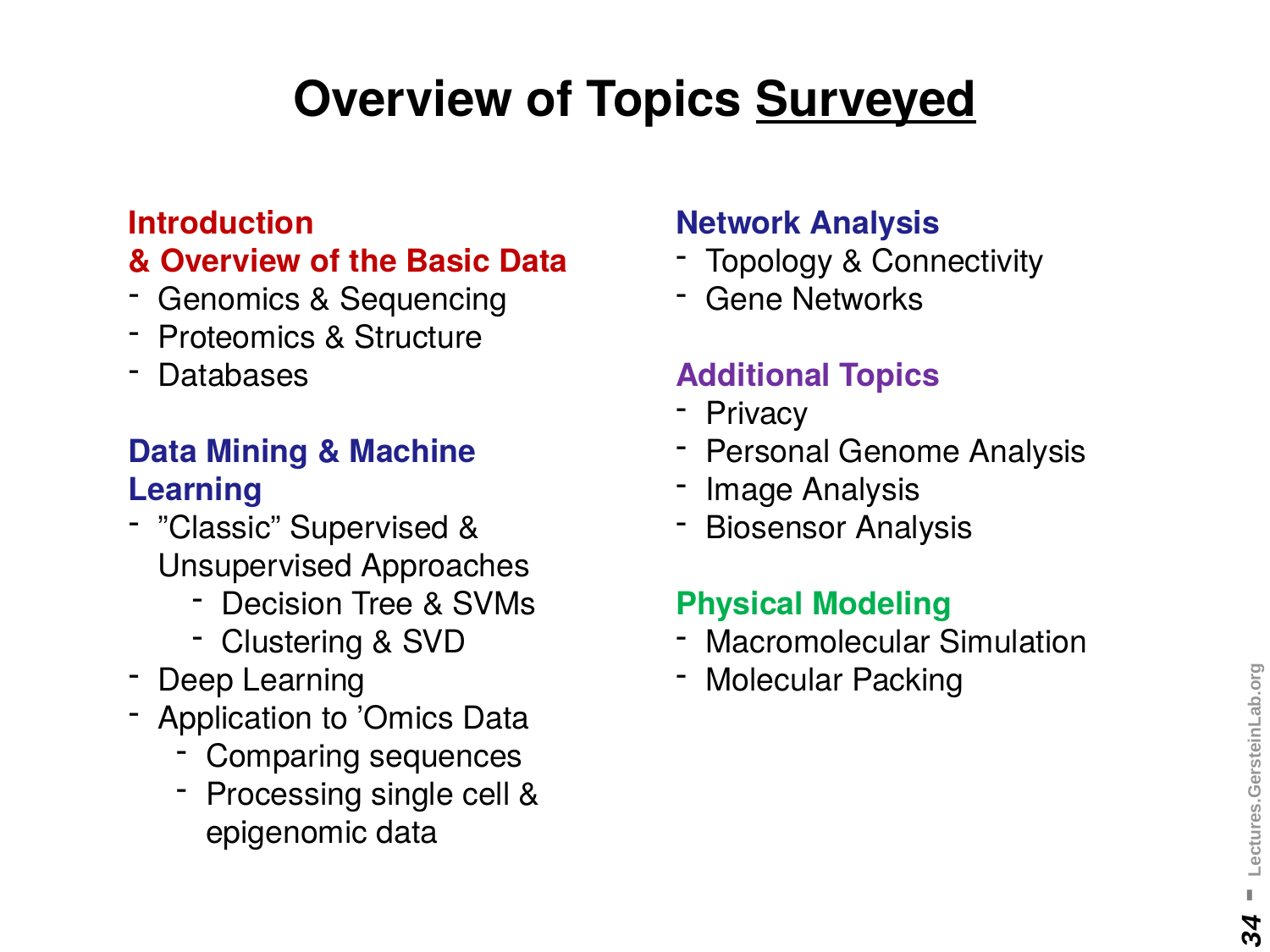

# Overview of Topics Surveyed
Introduction
& Overview of the Basic Data
Genomics & Sequencing
Proteomics & Structure
Databases

Data Mining & Machine Learning
”Classic” Supervised & Unsupervised Approaches
Decision Tree & SVMs
Clustering & SVD
Deep Learning
Application to ’Omics Data
Comparing sequences
Processing single cell & epigenomic data

Network Analysis
Topology & Connectivity
Gene Networks

Additional Topics
Privacy
Personal Genome Analysis
Image Analysis
Biosensor Analysis

Physical Modeling
Macromolecular Simulation
Molecular Packing